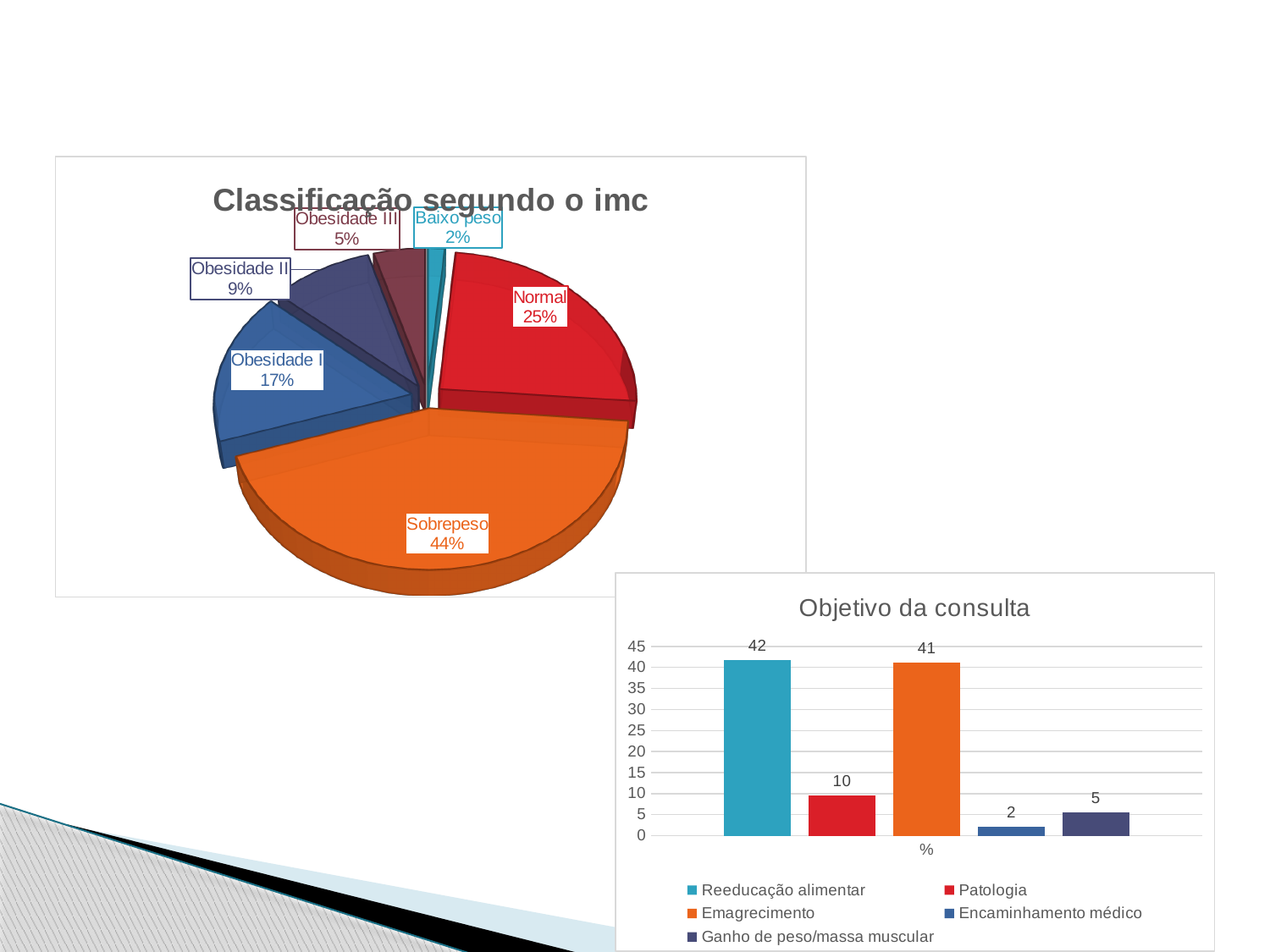

[unsupported chart]

### Chart: Objetivo da consulta

| Category | Reeducação alimentar | Patologia | Emagrecimento | Encaminhamento médico | Ganho de peso/massa muscular |
|---|---|---|---|---|---|
| % | 41.780821917808204 | 9.58904109589041 | 41.09589041095894 | 2.054794520547948 | 5.47945205479453 |